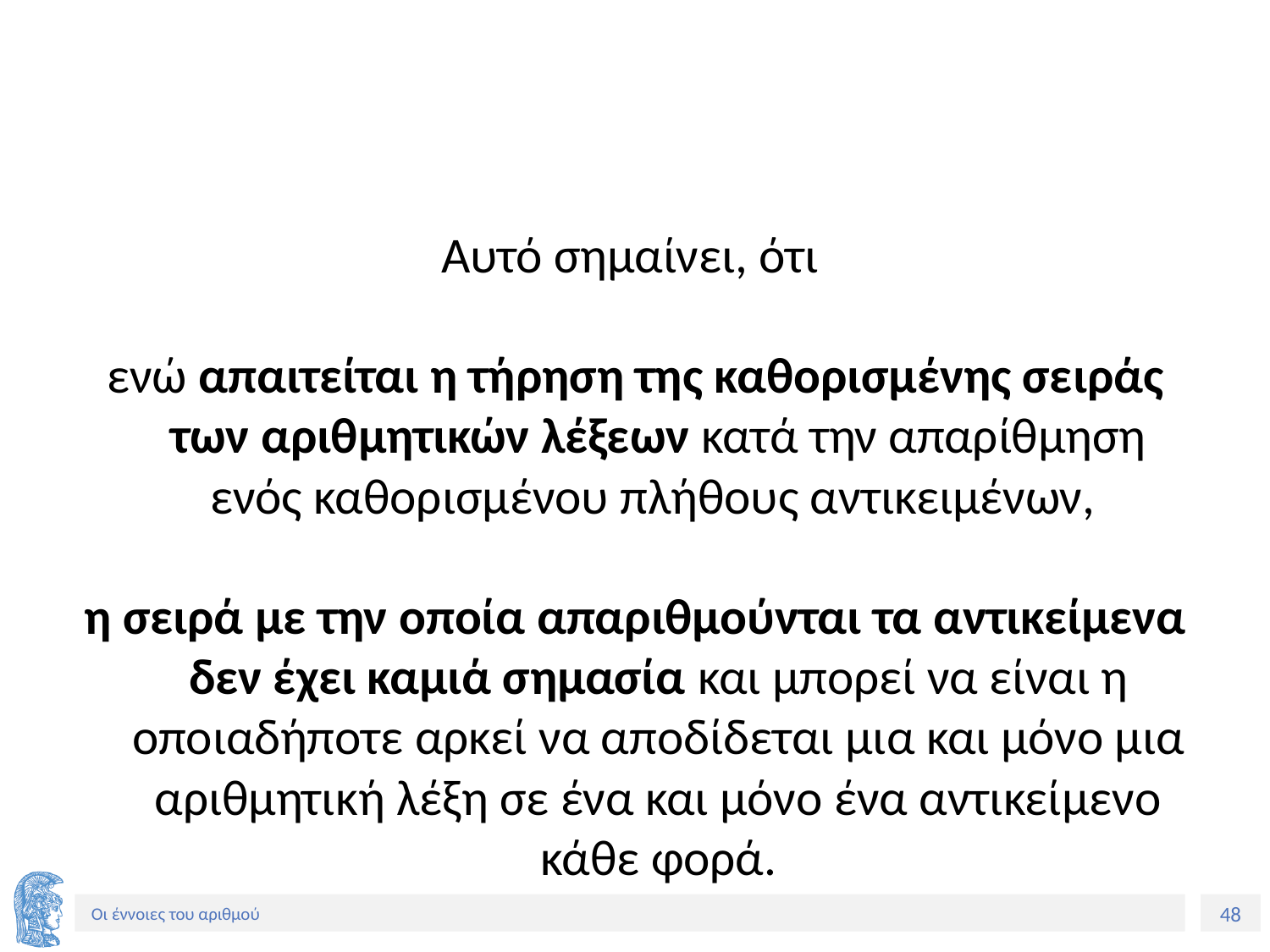

#
Αυτό σημαίνει, ότι

ενώ απαιτείται η τήρηση της καθορισμένης σειράς των αριθμητικών λέξεων κατά την απαρίθμηση ενός καθορισμένου πλήθους αντικειμένων,

η σειρά με την οποία απαριθμούνται τα αντικείμενα δεν έχει καμιά σημασία και μπορεί να είναι η οποιαδήποτε αρκεί να αποδίδεται μια και μόνο μια αριθμητική λέξη σε ένα και μόνο ένα αντικείμενο κάθε φορά.